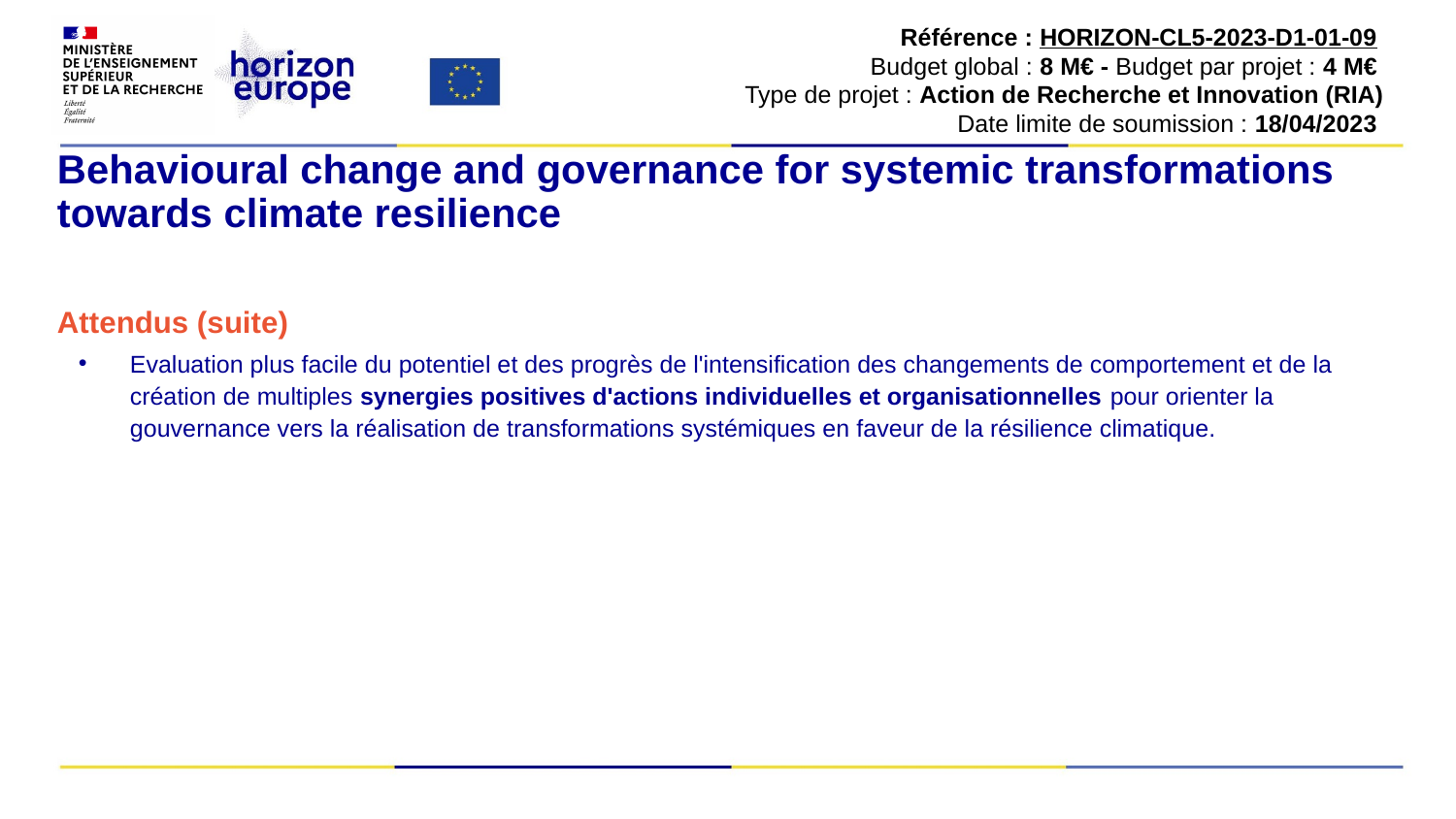

Référence : HORIZON-CL5-2023-D1-01-09
Budget global : 8 M€ - Budget par projet : 4 M€
Type de projet : Action de Recherche et Innovation (RIA)
Date limite de soumission : 18/04/2023
# Behavioural change and governance for systemic transformations towards climate resilience
Attendus (suite)
Evaluation plus facile du potentiel et des progrès de l'intensification des changements de comportement et de la création de multiples synergies positives d'actions individuelles et organisationnelles pour orienter la gouvernance vers la réalisation de transformations systémiques en faveur de la résilience climatique.